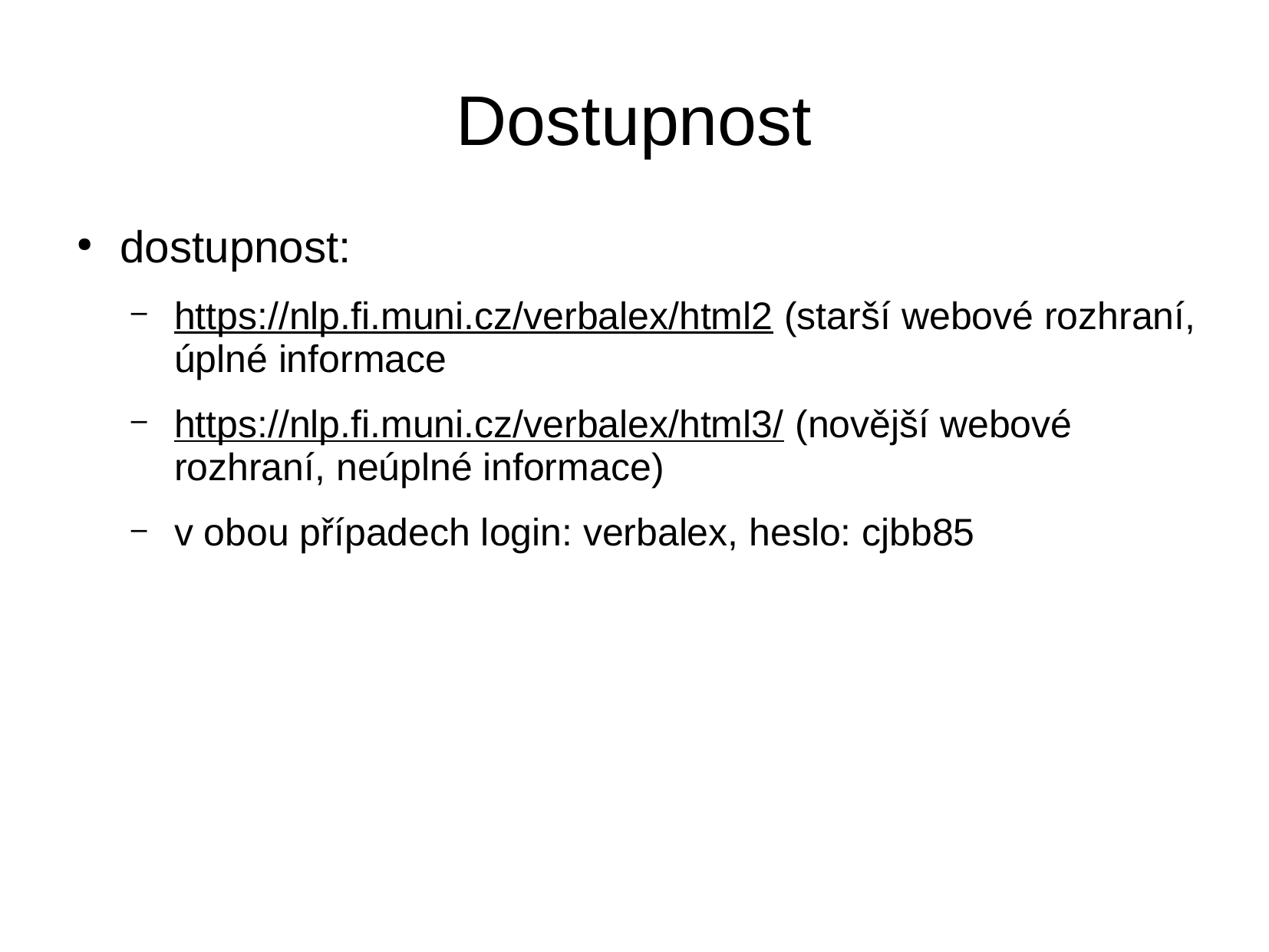

# Dostupnost
dostupnost:
https://nlp.fi.muni.cz/verbalex/html2 (starší webové rozhraní, úplné informace
https://nlp.fi.muni.cz/verbalex/html3/ (novější webové rozhraní, neúplné informace)
v obou případech login: verbalex, heslo: cjbb85